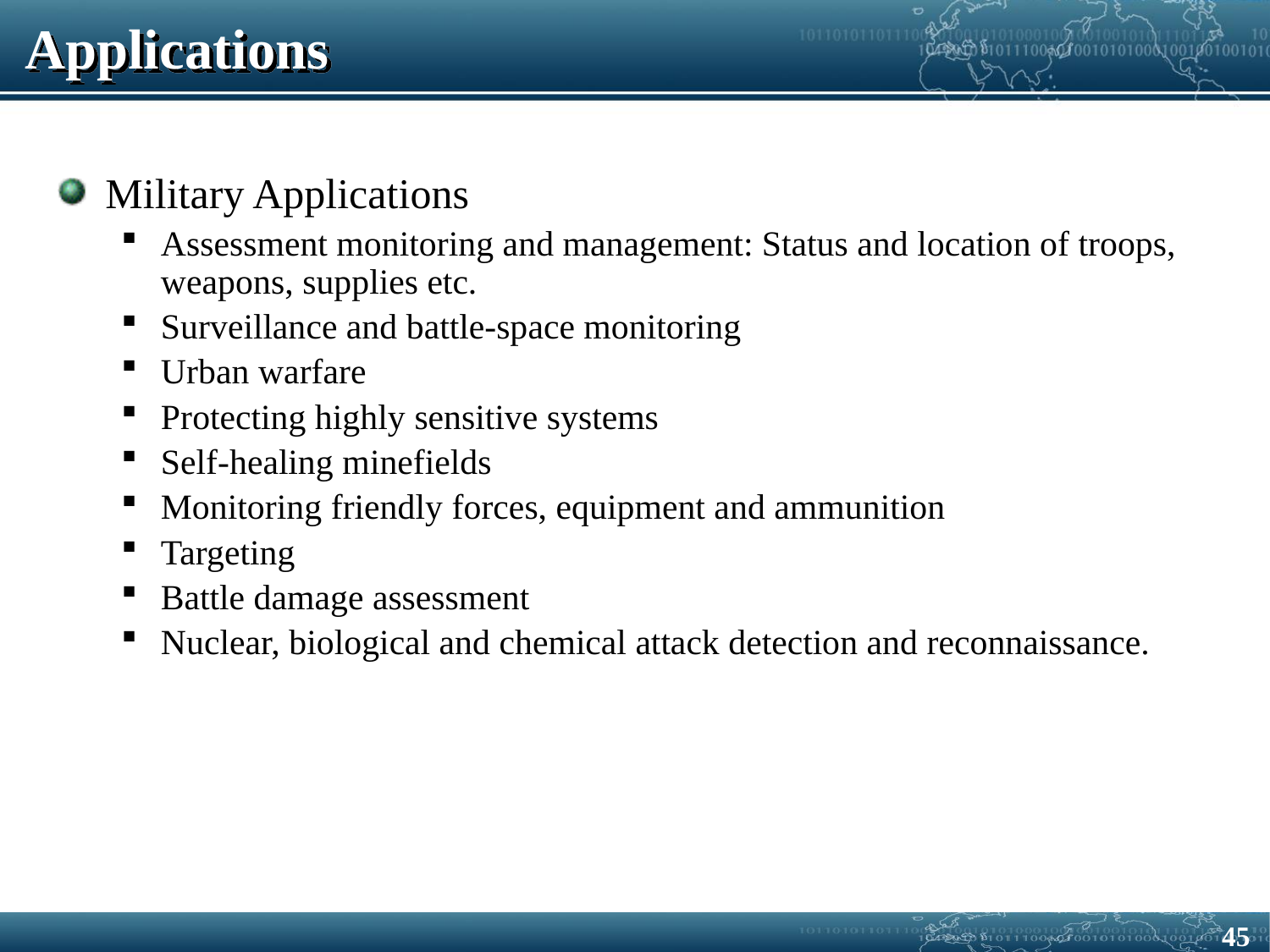

# Applications
Military Applications
Assessment monitoring and management: Status and location of troops, weapons, supplies etc.
Surveillance and battle-space monitoring
Urban warfare
Protecting highly sensitive systems
Self-healing minefields
Monitoring friendly forces, equipment and ammunition
Targeting
Battle damage assessment
Nuclear, biological and chemical attack detection and reconnaissance.